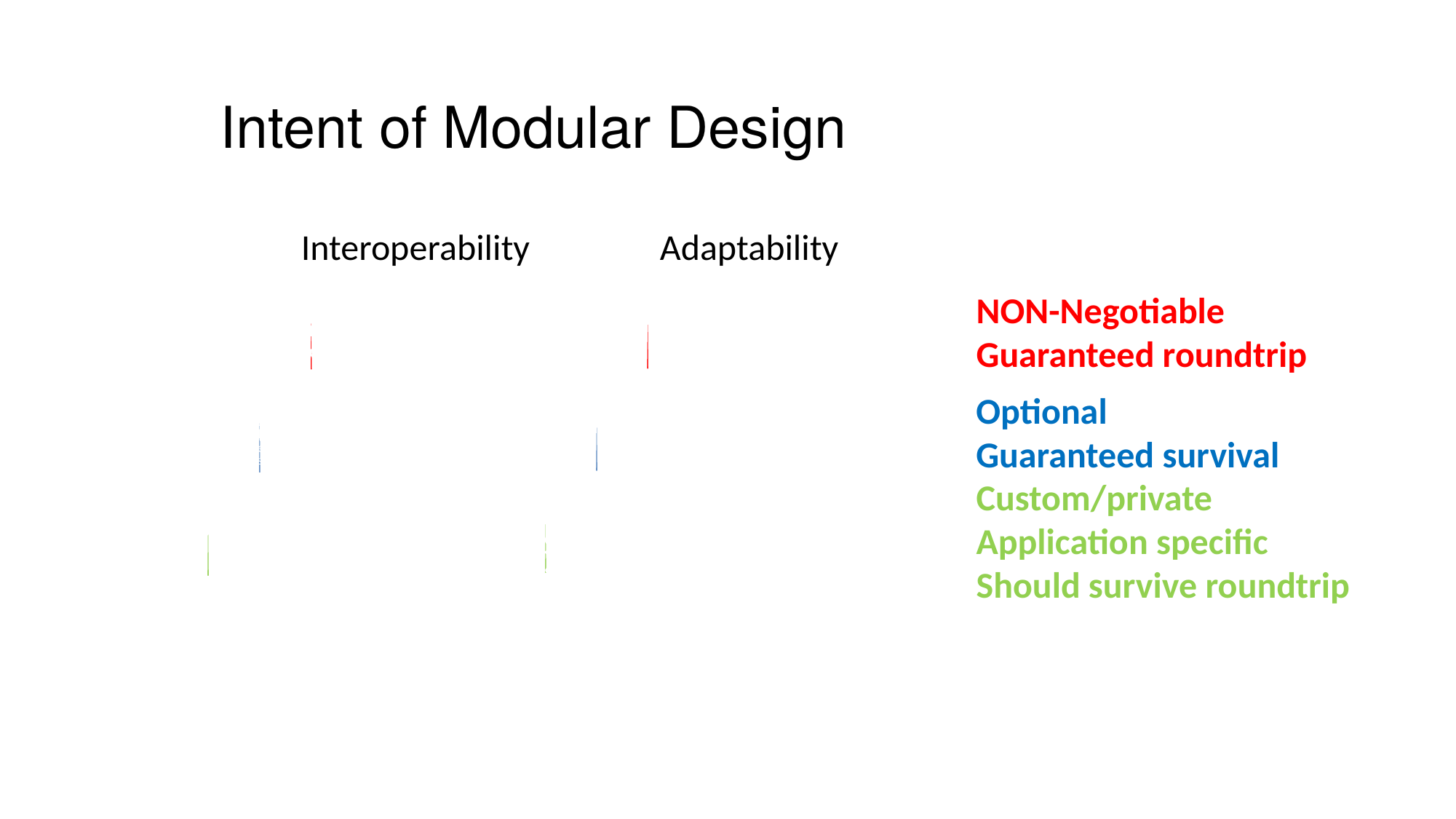

# Intent of Modular Design
Interoperability
Adaptability
Core
Modules
Extensions
NON-Negotiable
Guaranteed roundtrip
Optional
Guaranteed survival
Custom/private
Application specific
Should survive roundtrip